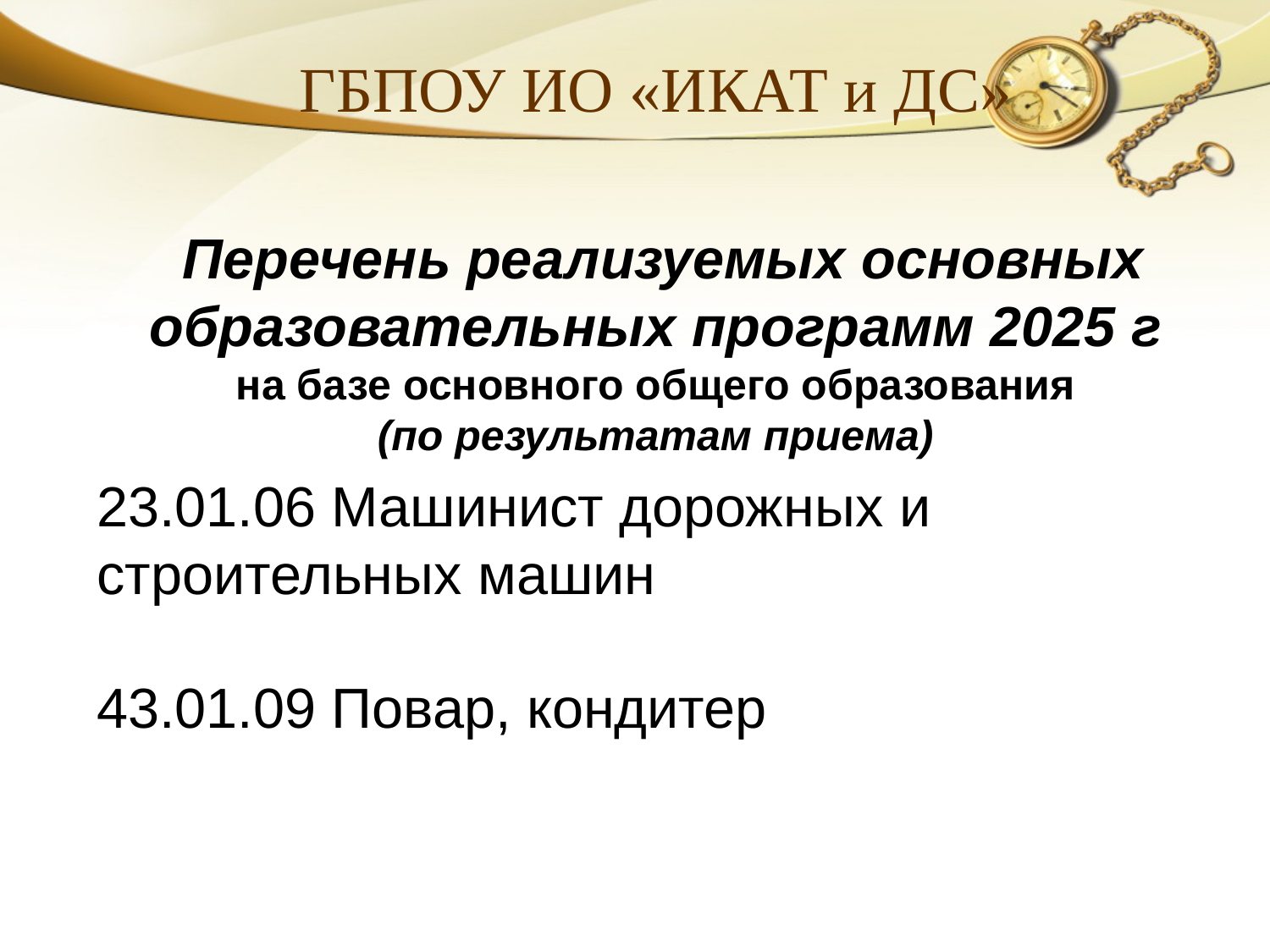

# ГБПОУ ИО «ИКАТ и ДС»
 Перечень реализуемых основных образовательных программ 2025 г
на базе основного общего образования
(по результатам приема)
23.01.06 Машинист дорожных и строительных машин

43.01.09 Повар, кондитер